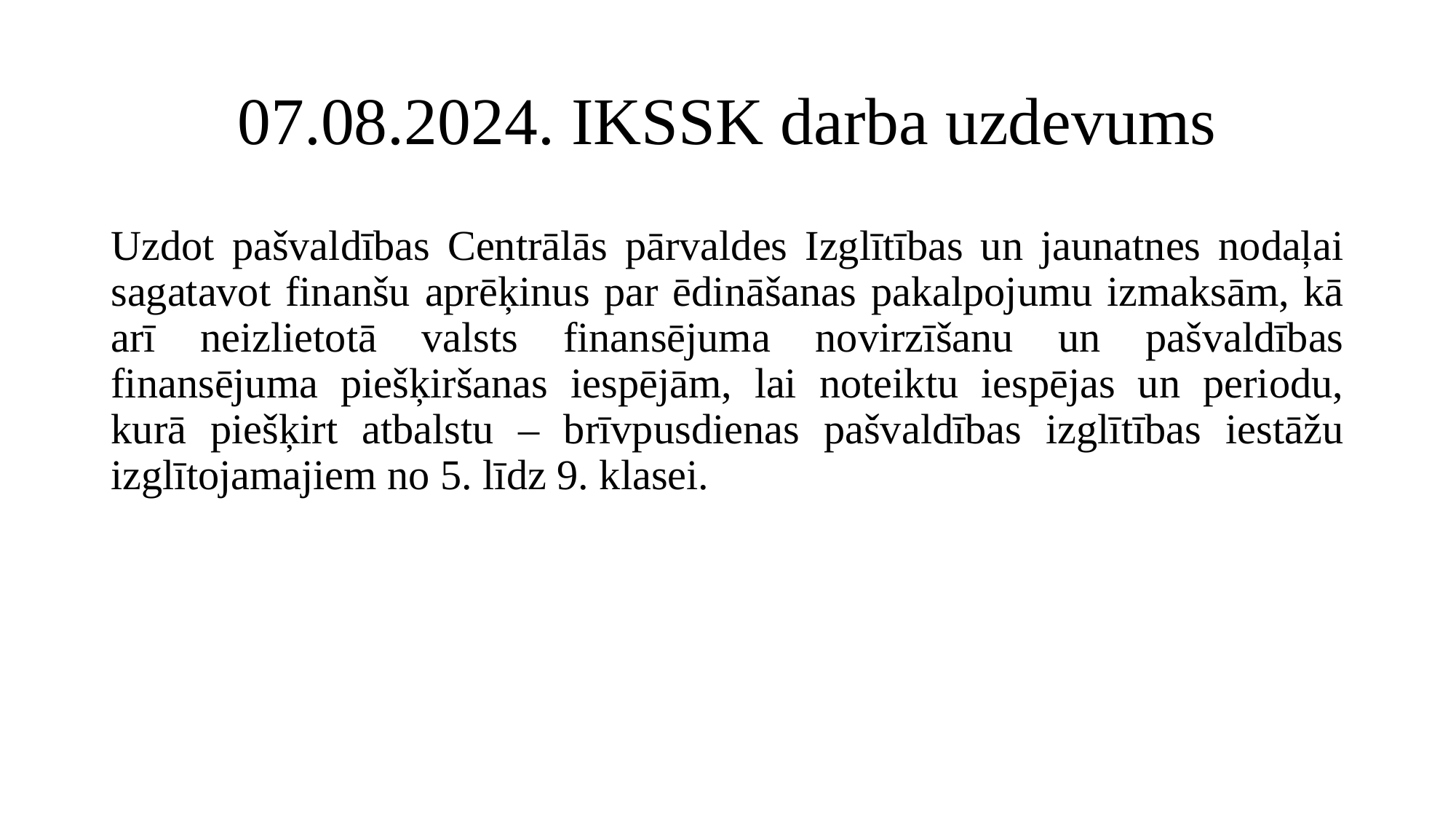

# 07.08.2024. IKSSK darba uzdevums
Uzdot pašvaldības Centrālās pārvaldes Izglītības un jaunatnes nodaļai sagatavot finanšu aprēķinus par ēdināšanas pakalpojumu izmaksām, kā arī neizlietotā valsts finansējuma novirzīšanu un pašvaldības finansējuma piešķiršanas iespējām, lai noteiktu iespējas un periodu, kurā piešķirt atbalstu – brīvpusdienas pašvaldības izglītības iestāžu izglītojamajiem no 5. līdz 9. klasei.